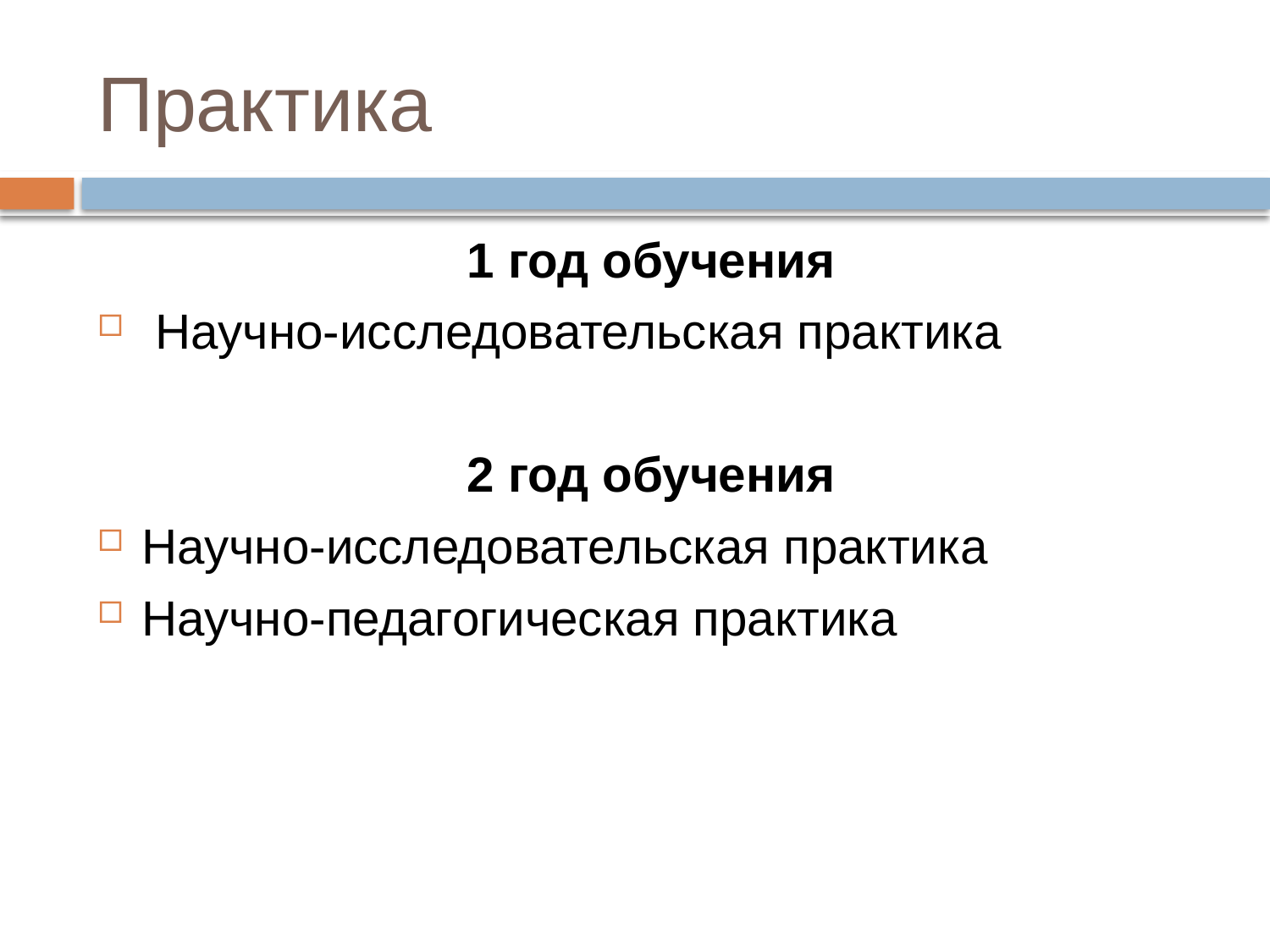

# Практика
1 год обучения
 Научно-исследовательская практика

2 год обучения
Научно-исследовательская практика
Научно-педагогическая практика